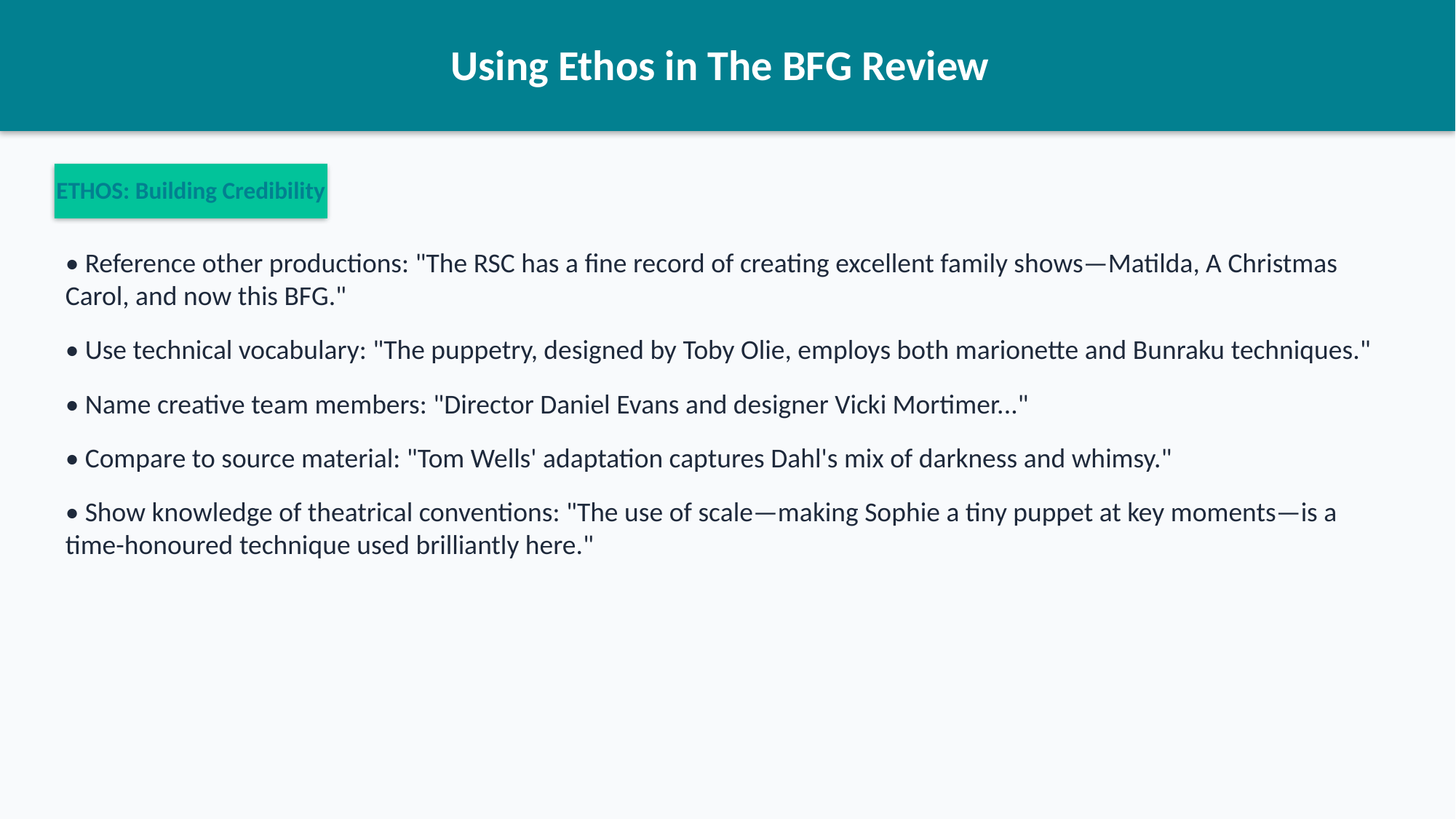

Using Ethos in The BFG Review

ETHOS: Building Credibility
• Reference other productions: "The RSC has a fine record of creating excellent family shows—Matilda, A Christmas Carol, and now this BFG."
• Use technical vocabulary: "The puppetry, designed by Toby Olie, employs both marionette and Bunraku techniques."
• Name creative team members: "Director Daniel Evans and designer Vicki Mortimer..."
• Compare to source material: "Tom Wells' adaptation captures Dahl's mix of darkness and whimsy."
• Show knowledge of theatrical conventions: "The use of scale—making Sophie a tiny puppet at key moments—is a time-honoured technique used brilliantly here."